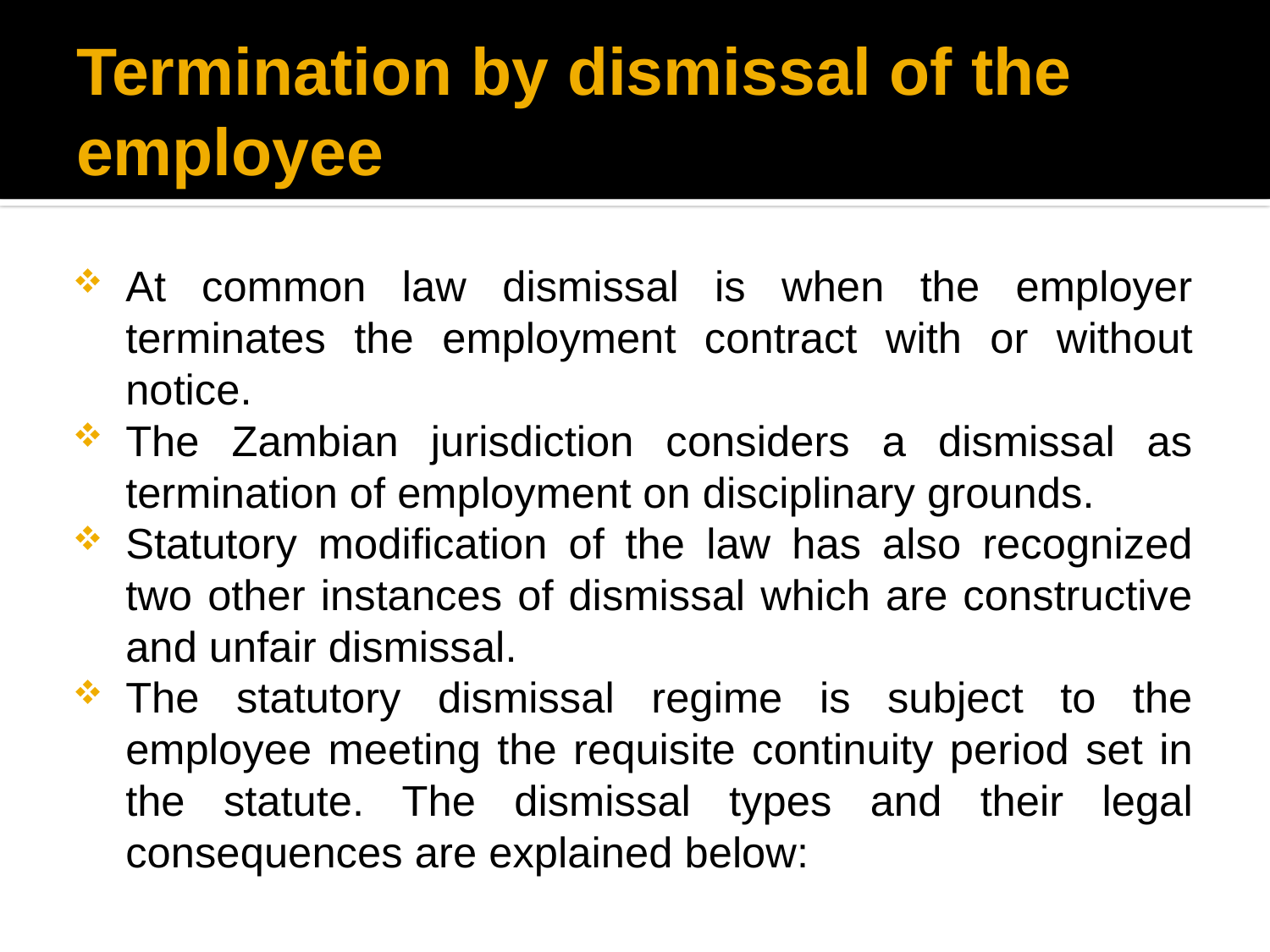

# Termination by dismissal of the employee
At common law dismissal is when the employer terminates the employment contract with or without notice.
The Zambian jurisdiction considers a dismissal as termination of employment on disciplinary grounds.
Statutory modification of the law has also recognized two other instances of dismissal which are constructive and unfair dismissal.
The statutory dismissal regime is subject to the employee meeting the requisite continuity period set in the statute. The dismissal types and their legal consequences are explained below: